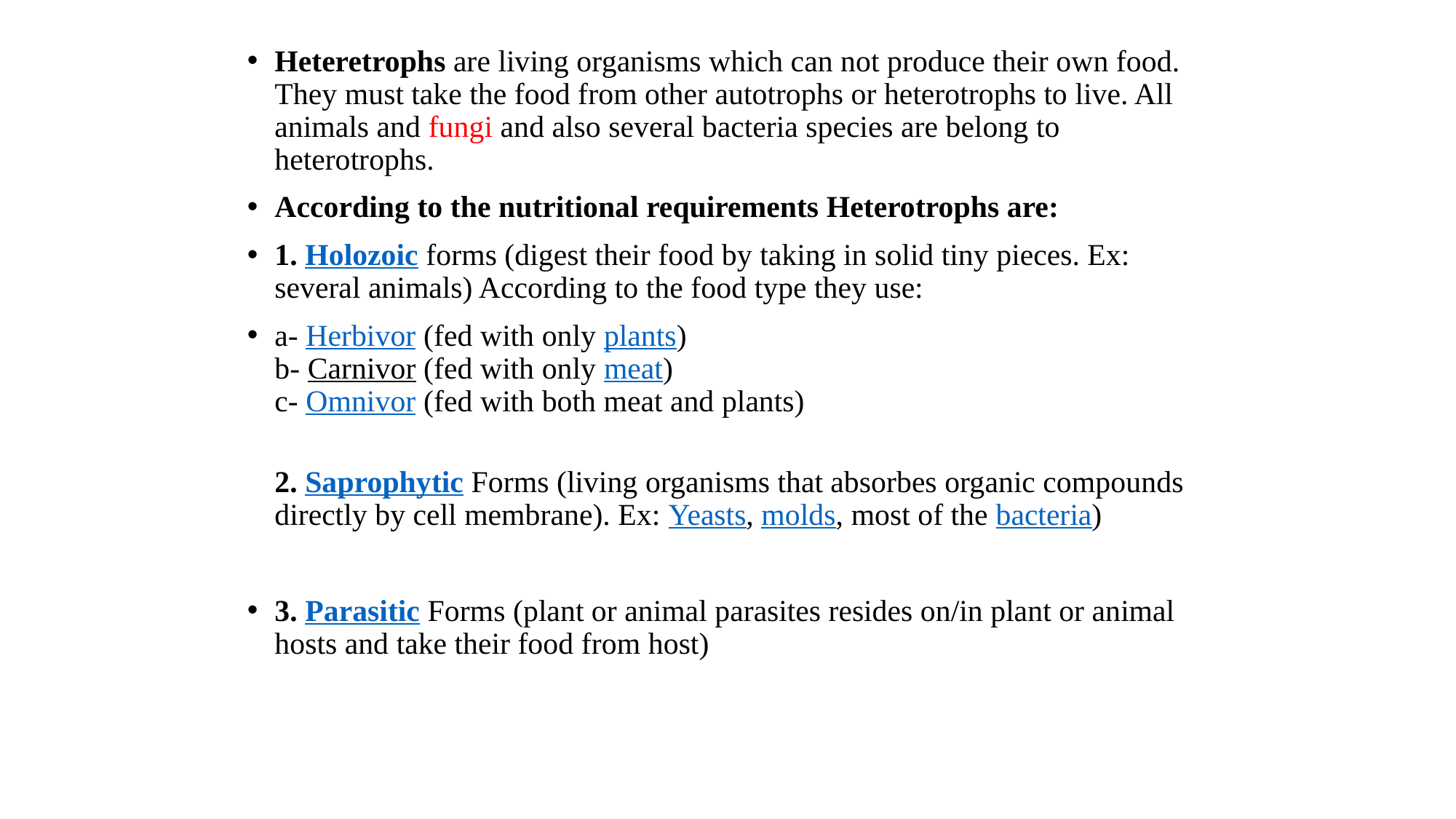

Heteretrophs are living organisms which can not produce their own food. They must take the food from other autotrophs or heterotrophs to live. All animals and fungi and also several bacteria species are belong to heterotrophs.
According to the nutritional requirements Heterotrophs are:
1. Holozoic forms (digest their food by taking in solid tiny pieces. Ex: several animals) According to the food type they use:
a- Herbivor (fed with only plants)
b- Carnivor (fed with only meat)
c- Omnivor (fed with both meat and plants)
2. Saprophytic Forms (living organisms that absorbes organic compounds directly by cell membrane). Ex: Yeasts, molds, most of the bacteria)

3. Parasitic Forms (plant or animal parasites resides on/in plant or animal hosts and take their food from host)